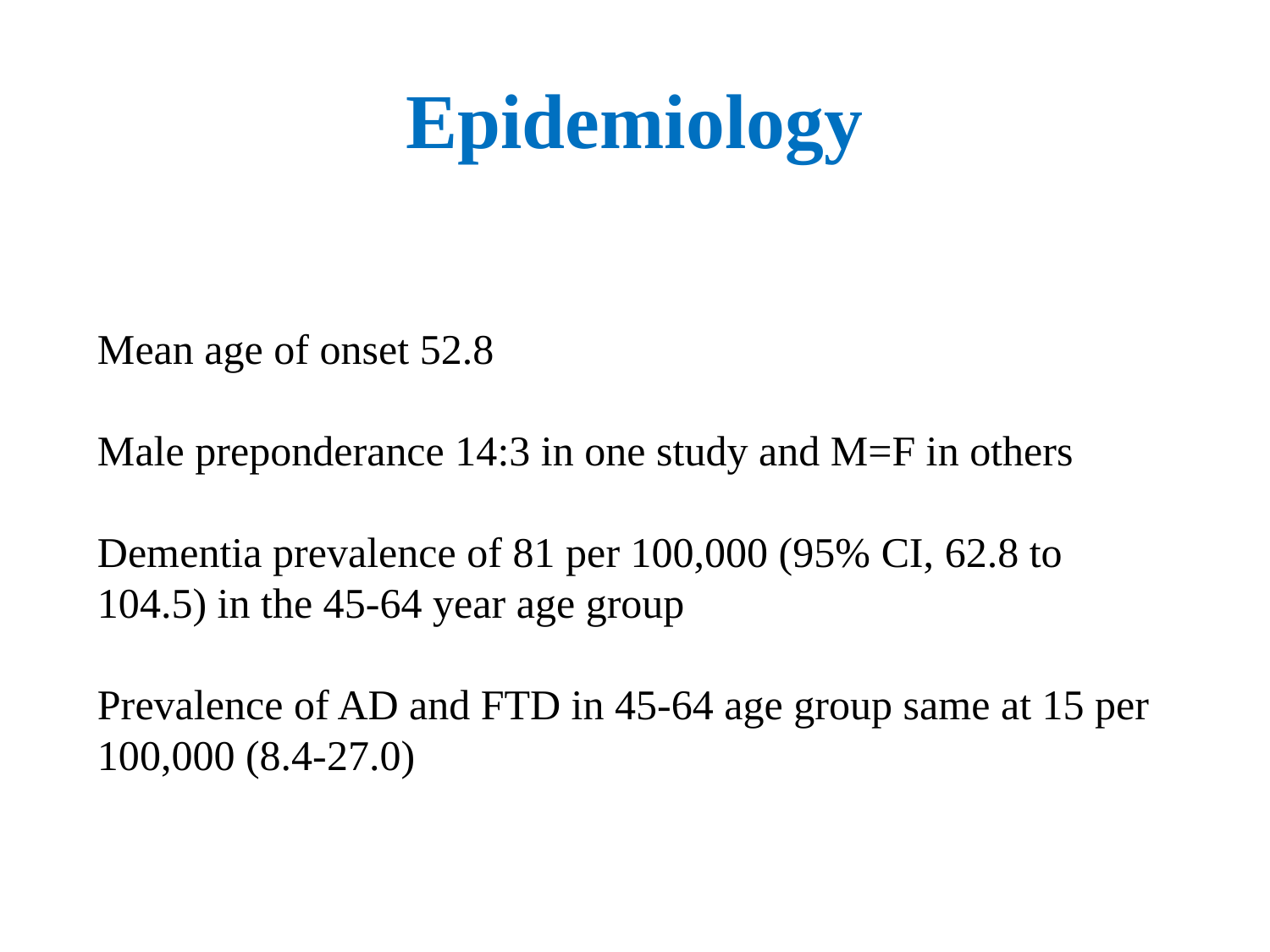

# Epidemiology
Mean age of onset 52.8

Male preponderance 14:3 in one study and M=F in others

Dementia prevalence of 81 per 100,000 (95% CI, 62.8 to 104.5) in the 45-64 year age group

Prevalence of AD and FTD in 45-64 age group same at 15 per 100,000 (8.4-27.0)